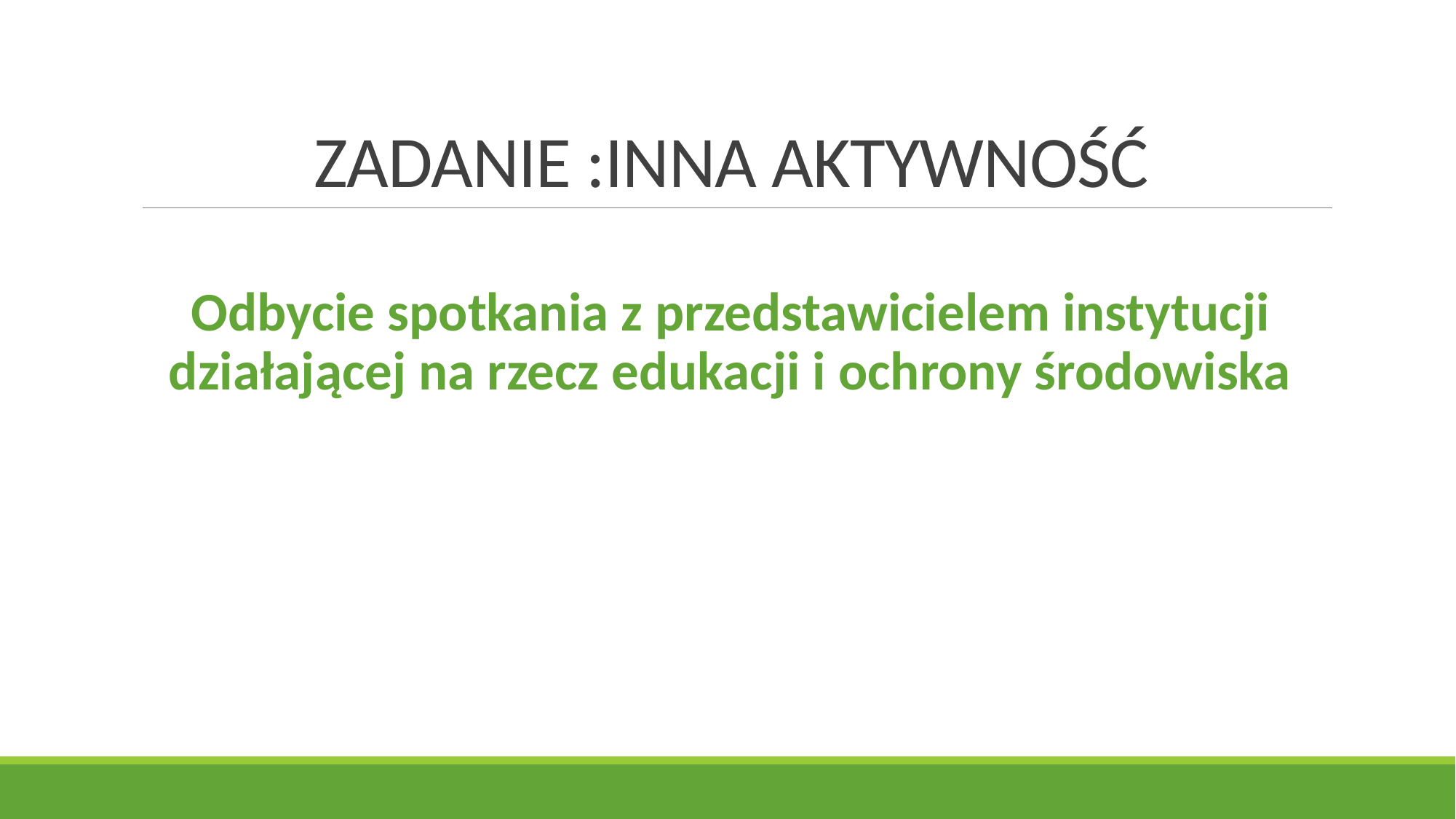

# ZADANIE :INNA AKTYWNOŚĆ

Odbycie spotkania z przedstawicielem instytucji działającej na rzecz edukacji i ochrony środowiska